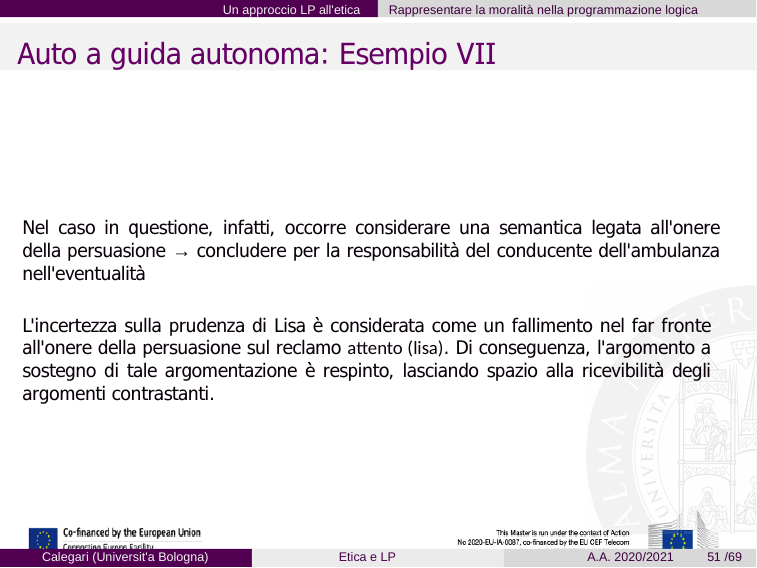

Un approccio LP all'etica
Rappresentare la moralità nella programmazione logica
Auto a guida autonoma: Esempio VII
Nel caso in questione, infatti, occorre considerare una semantica legata all'onere della persuasione → concludere per la responsabilità del conducente dell'ambulanza nell'eventualità

L'incertezza sulla prudenza di Lisa è considerata come un fallimento nel far fronte all'onere della persuasione sul reclamo attento (lisa). Di conseguenza, l'argomento a sostegno di tale argomentazione è respinto, lasciando spazio alla ricevibilità degli argomenti contrastanti.

Calegari (Universit'a Bologna)
Etica e LP
A.A. 2020/2021
51 /69